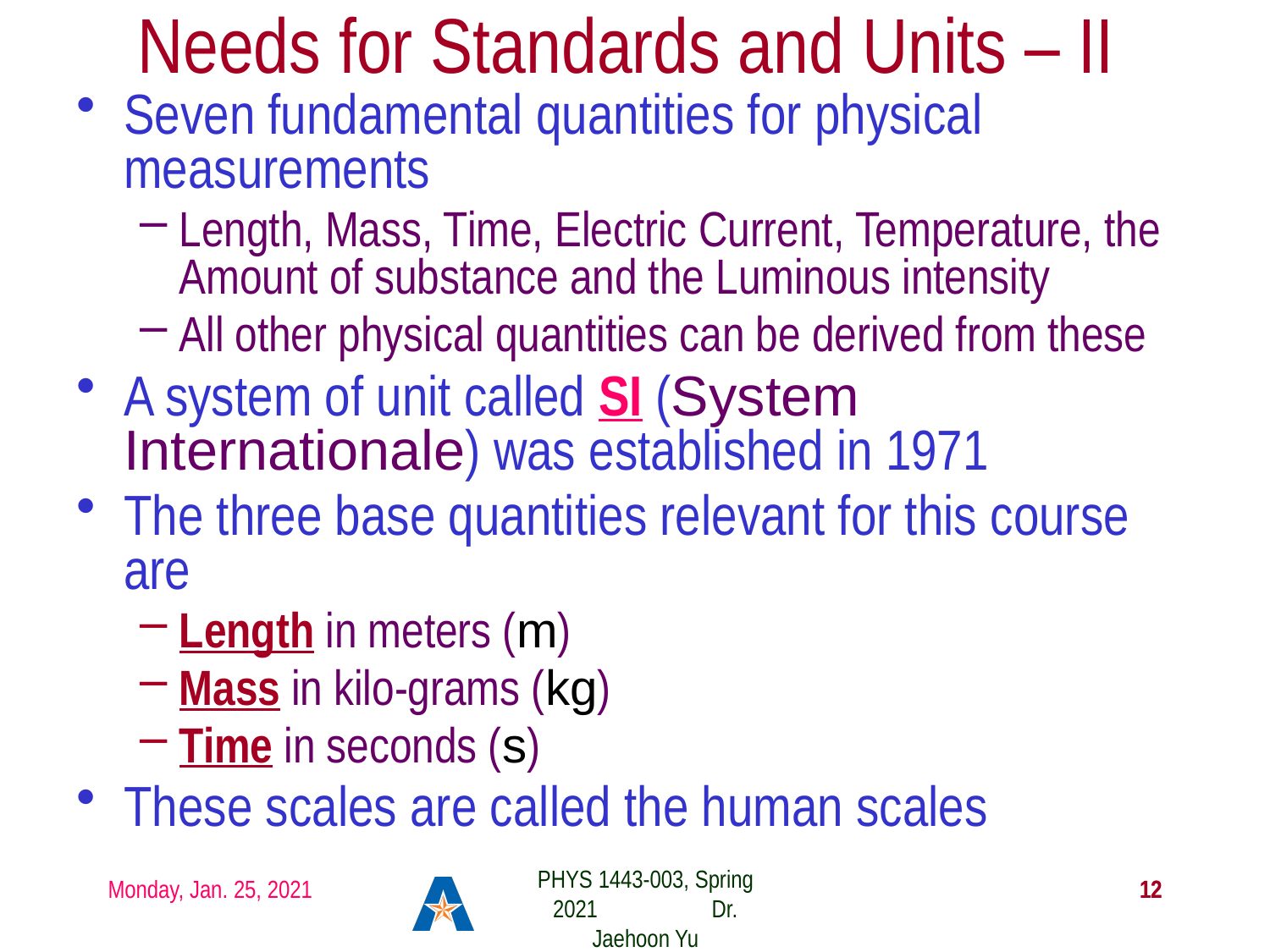

# Needs for Standards and Units – II
Seven fundamental quantities for physical measurements
Length, Mass, Time, Electric Current, Temperature, the Amount of substance and the Luminous intensity
All other physical quantities can be derived from these
A system of unit called SI (System Internationale) was established in 1971
The three base quantities relevant for this course are
Length in meters (m)
Mass in kilo-grams (kg)
Time in seconds (s)
These scales are called the human scales

PHYS 1443-003, Spring 2021                    Dr. Jaehoon Yu
Monday, Jan. 25, 2021
12
12